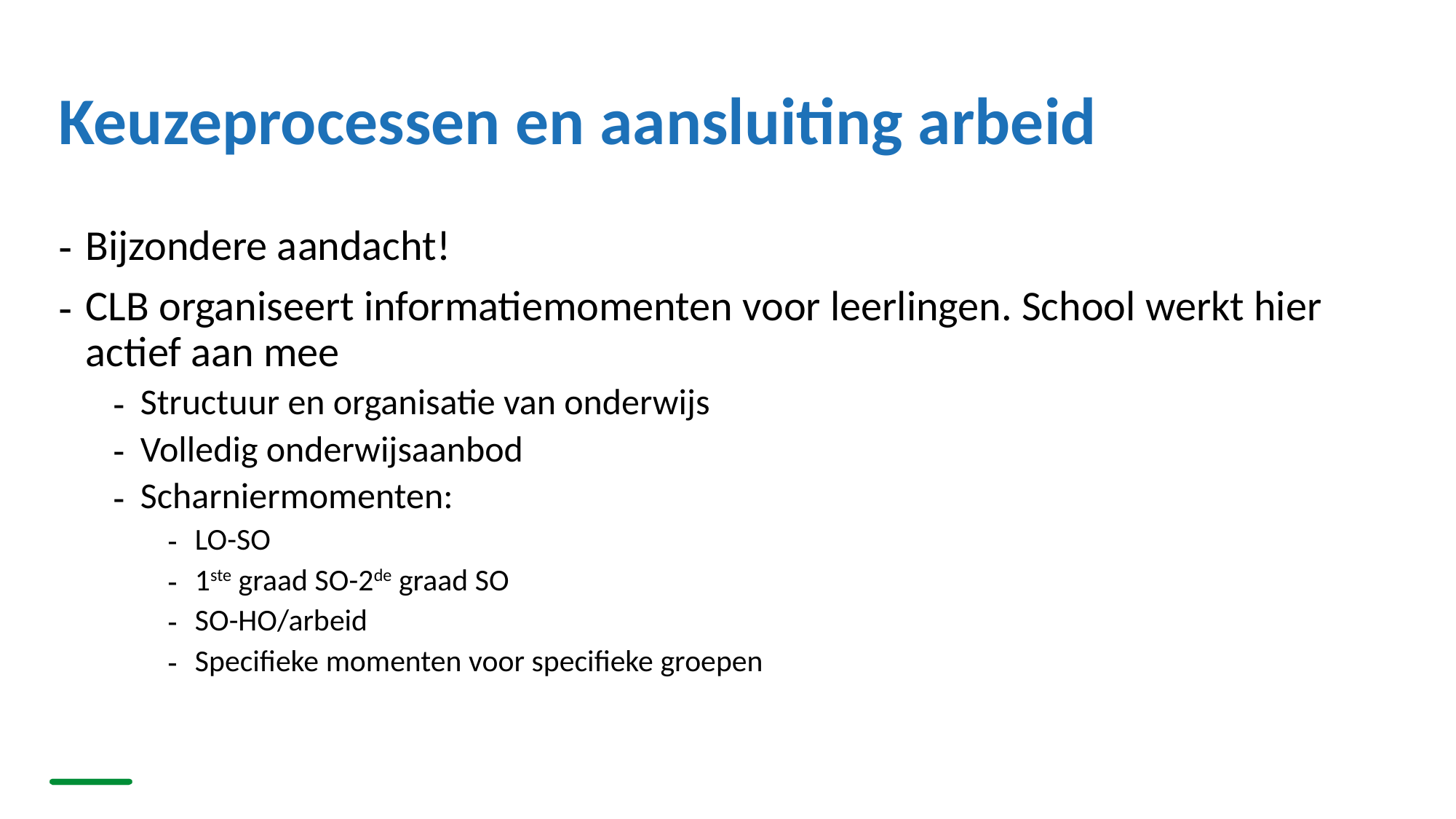

# Keuzeprocessen en aansluiting arbeid
Bijzondere aandacht!
CLB organiseert informatiemomenten voor leerlingen. School werkt hier actief aan mee
Structuur en organisatie van onderwijs
Volledig onderwijsaanbod
Scharniermomenten:
LO-SO
1ste graad SO-2de graad SO
SO-HO/arbeid
Specifieke momenten voor specifieke groepen